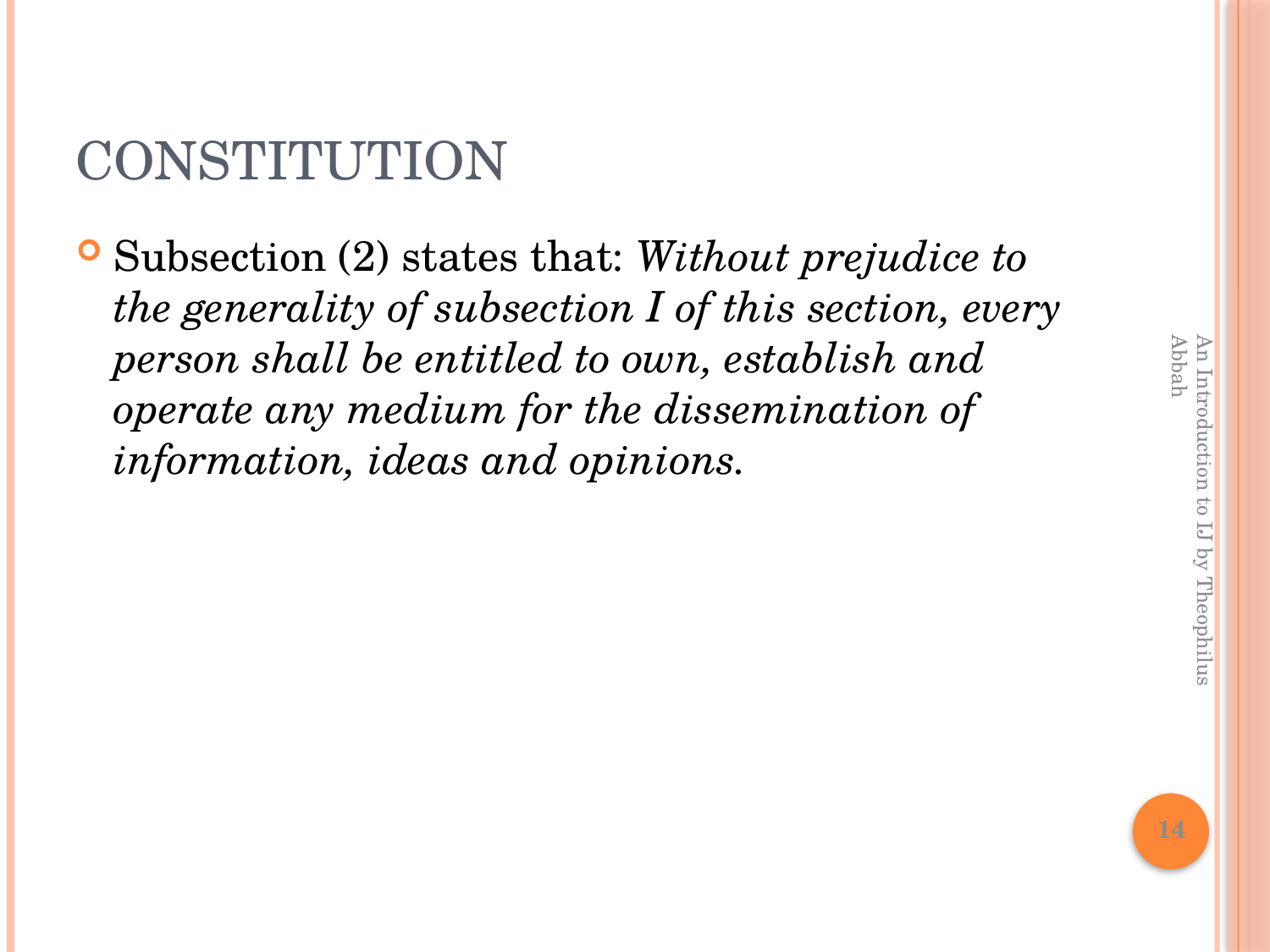

# Constitution
Subsection (2) states that: Without prejudice to the generality of subsection I of this section, every person shall be entitled to own, establish and operate any medium for the dissemination of information, ideas and opinions.

An Introduction to IJ by Theophilus Abbah
14